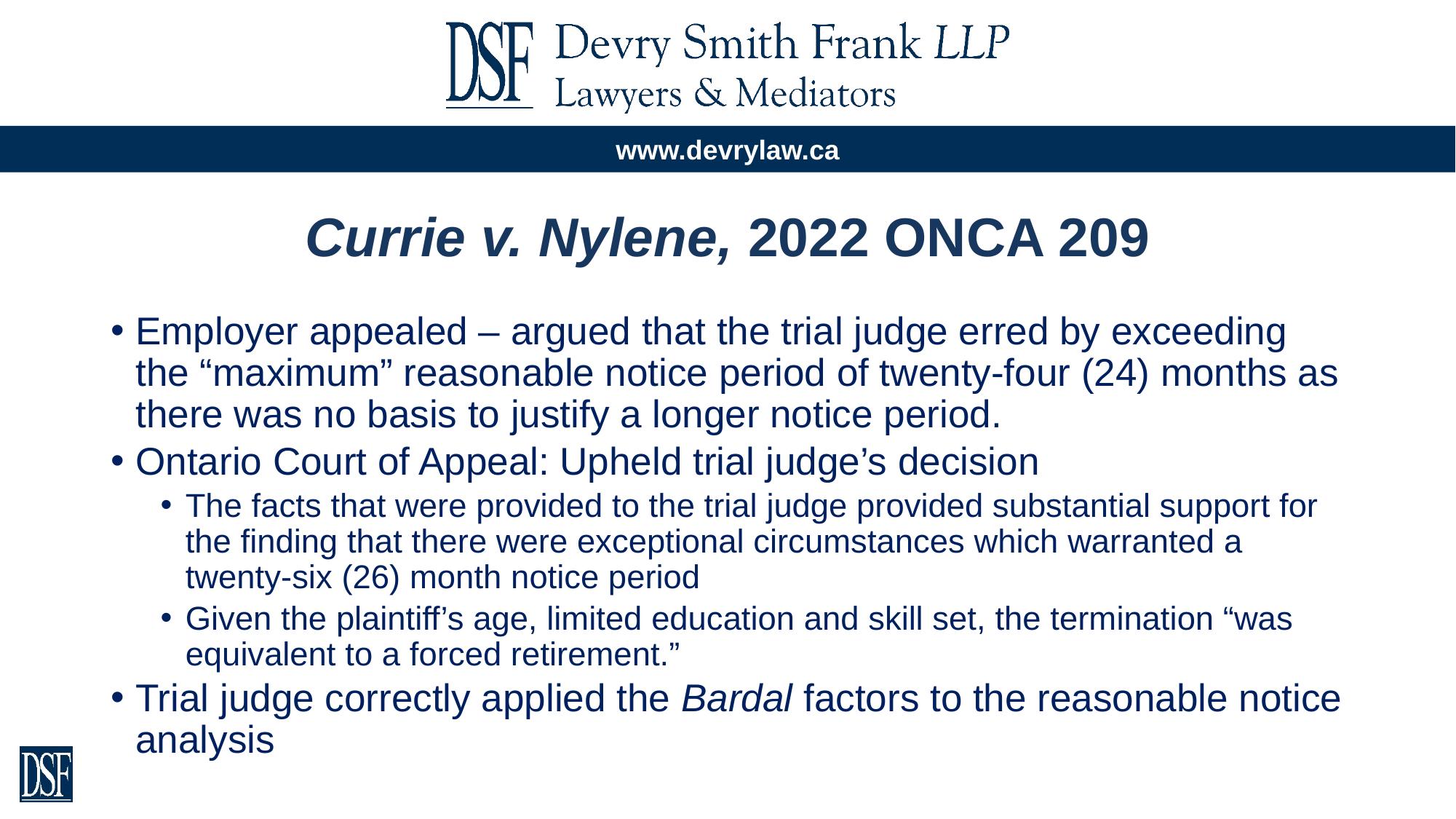

# Currie v. Nylene, 2022 ONCA 209
Employer appealed – argued that the trial judge erred by exceeding the “maximum” reasonable notice period of twenty-four (24) months as there was no basis to justify a longer notice period.
Ontario Court of Appeal: Upheld trial judge’s decision
The facts that were provided to the trial judge provided substantial support for the finding that there were exceptional circumstances which warranted a twenty-six (26) month notice period
Given the plaintiff’s age, limited education and skill set, the termination “was equivalent to a forced retirement.”
Trial judge correctly applied the Bardal factors to the reasonable notice analysis